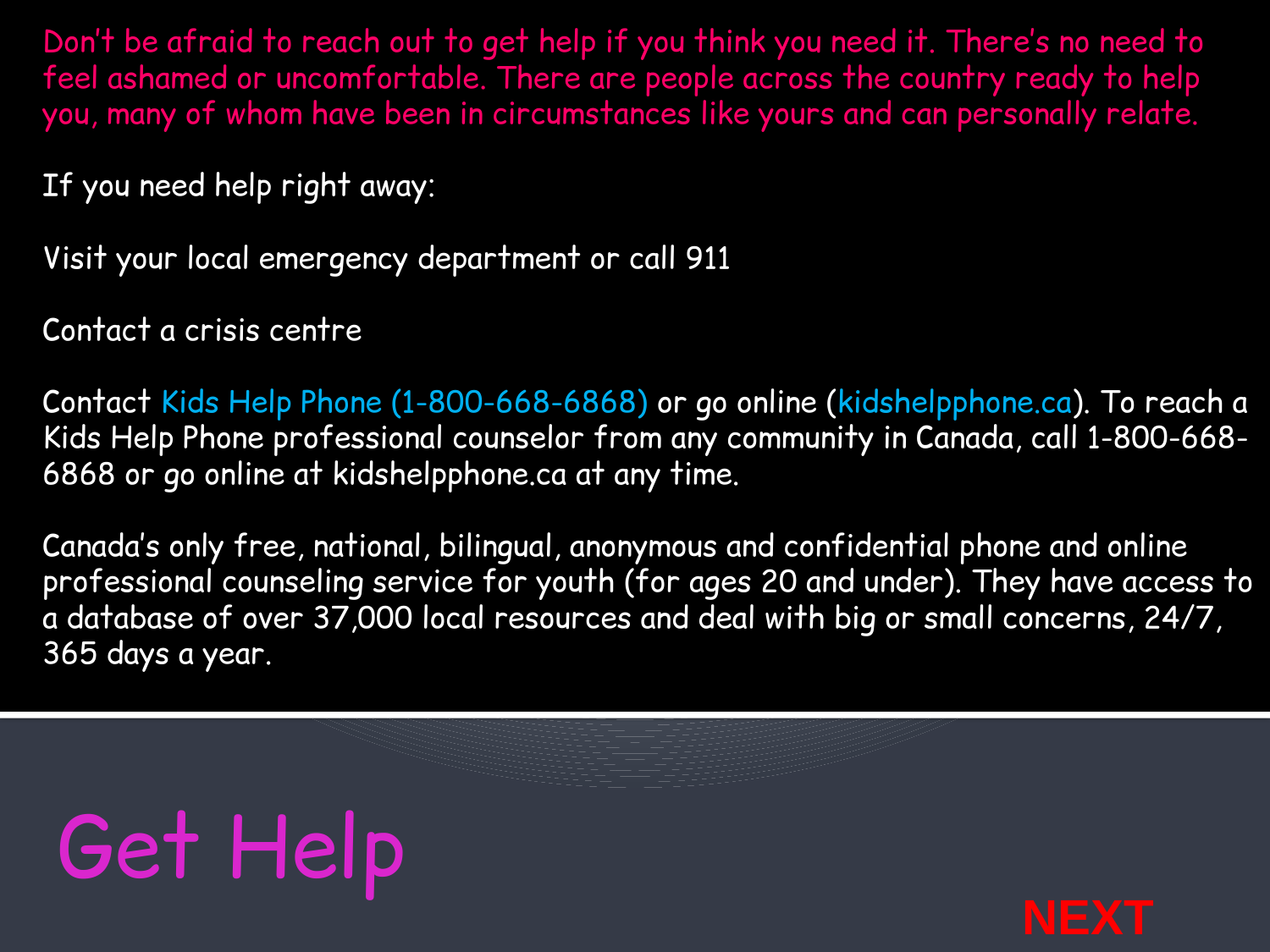

Don’t be afraid to reach out to get help if you think you need it. There’s no need to feel ashamed or uncomfortable. There are people across the country ready to help you, many of whom have been in circumstances like yours and can personally relate.

If you need help right away:

Visit your local emergency department or call 911

Contact a crisis centre

Contact Kids Help Phone (1-800-668-6868) or go online (kidshelpphone.ca). To reach a Kids Help Phone professional counselor from any community in Canada, call 1-800-668-6868 or go online at kidshelpphone.ca at any time.

Canada’s only free, national, bilingual, anonymous and confidential phone and online professional counseling service for youth (for ages 20 and under). They have access to a database of over 37,000 local resources and deal with big or small concerns, 24/7, 365 days a year.
Get Help
NEXT